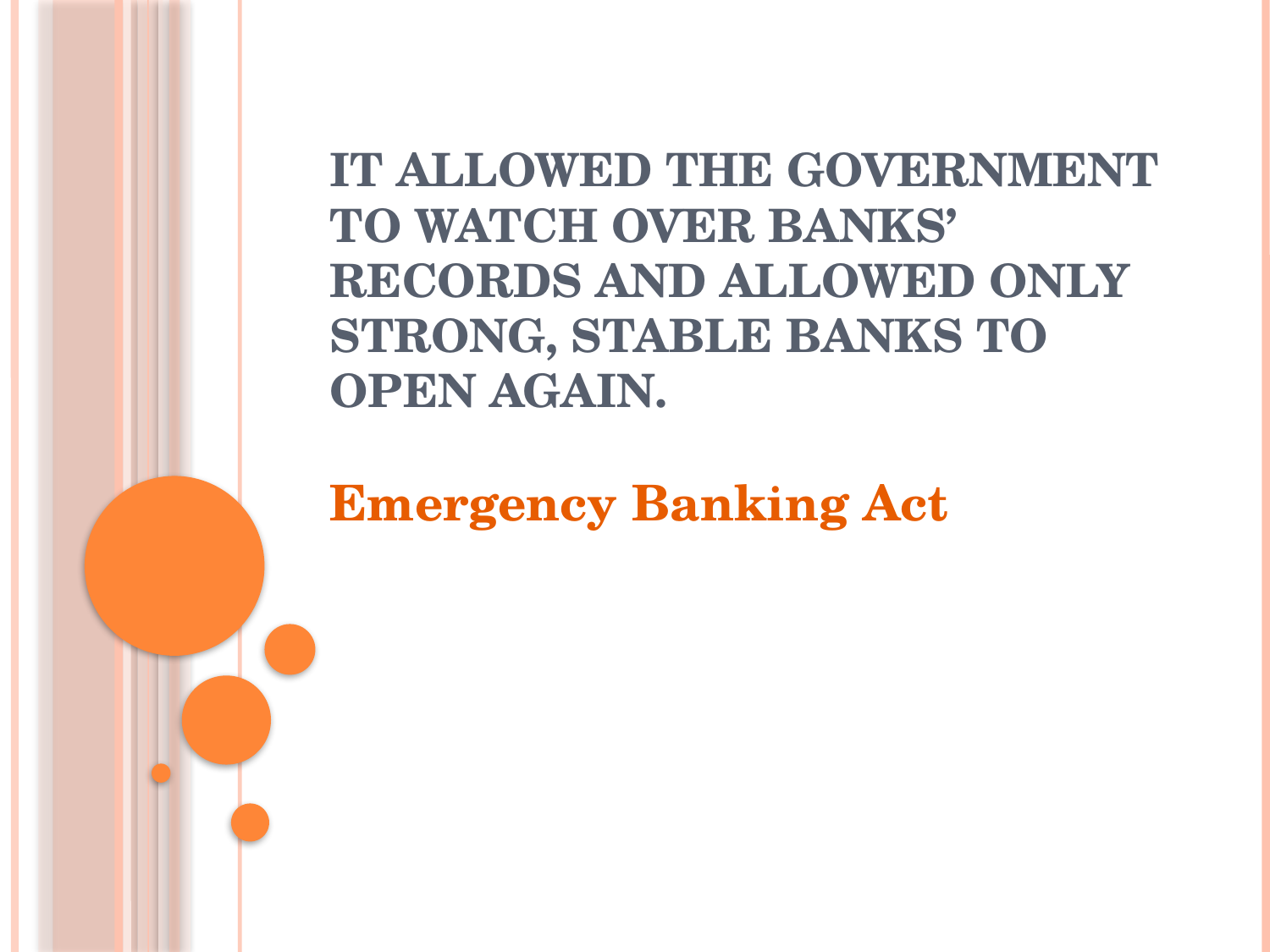

# It allowed the government to watch over banks’ records and allowed only strong, stable banks to open again.
Emergency Banking Act